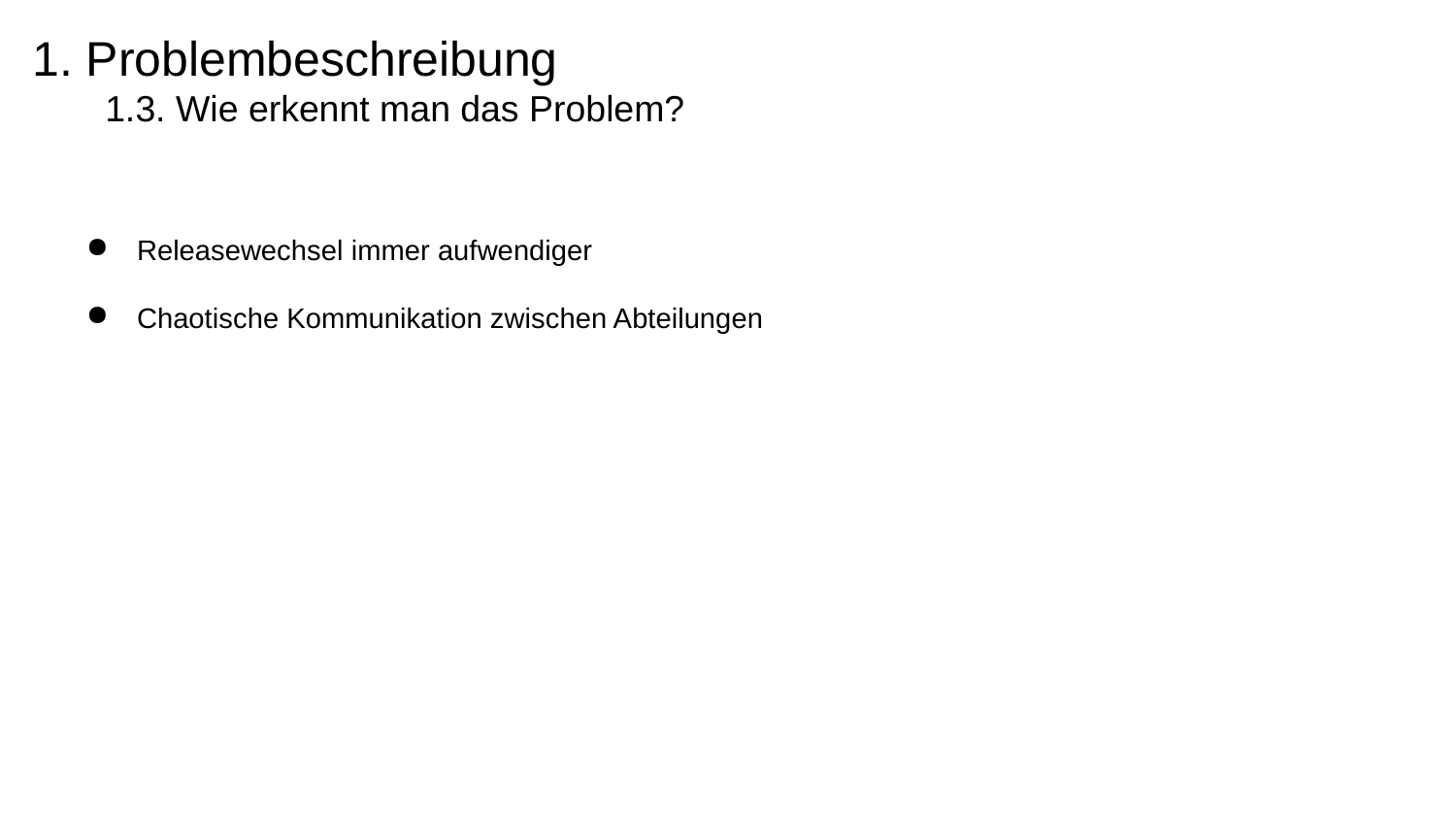

# 1. Problembeschreibung
1.3. Wie erkennt man das Problem?
Releasewechsel immer aufwendiger
Chaotische Kommunikation zwischen Abteilungen